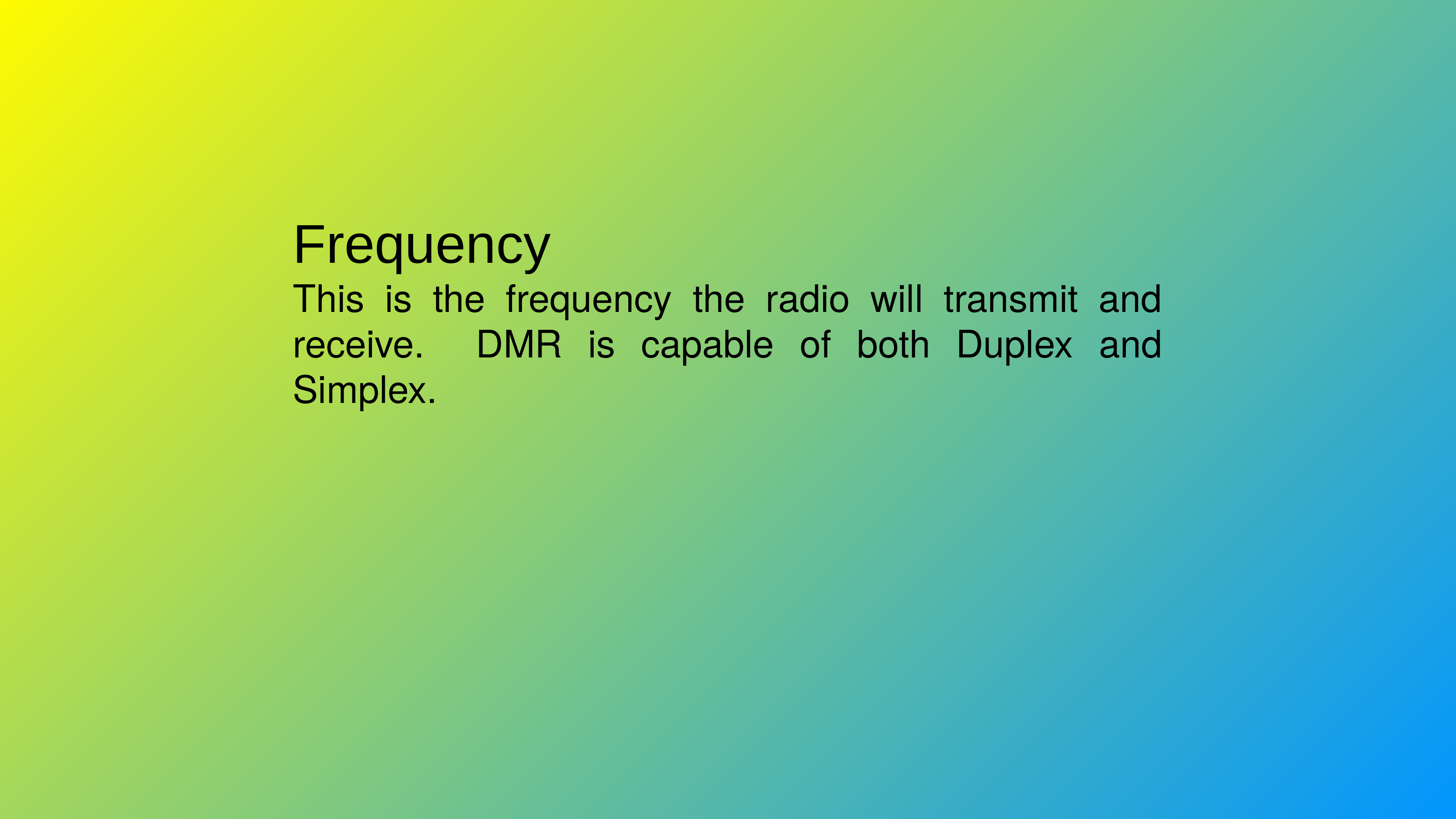

# Frequency
This is the frequency the radio will transmit and receive.  DMR is capable of both Duplex and Simplex.